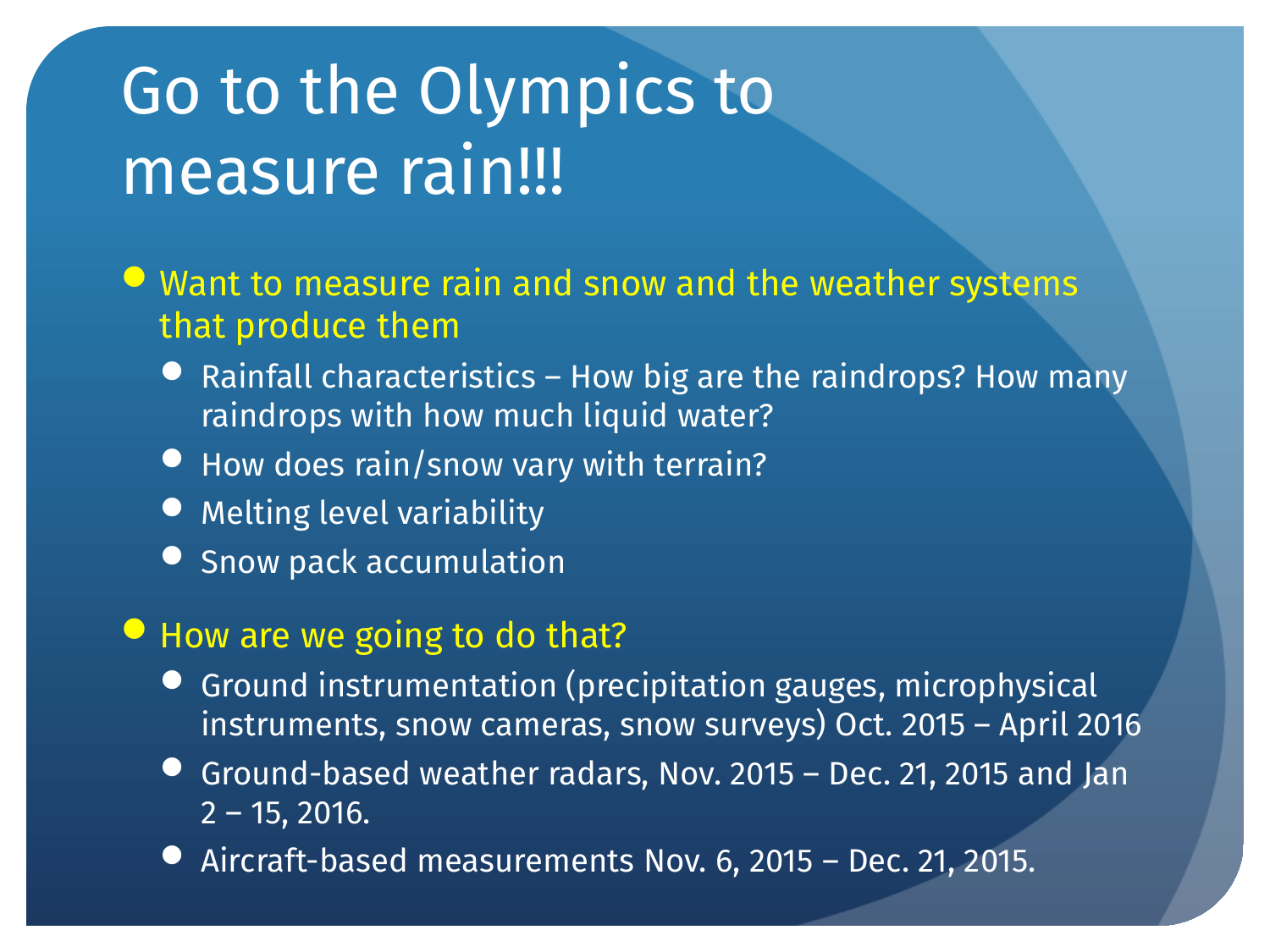

# Go to the Olympics to measure rain!!!
Want to measure rain and snow and the weather systems that produce them
Rainfall characteristics – How big are the raindrops? How many raindrops with how much liquid water?
How does rain/snow vary with terrain?
Melting level variability
Snow pack accumulation
How are we going to do that?
Ground instrumentation (precipitation gauges, microphysical instruments, snow cameras, snow surveys) Oct. 2015 – April 2016
Ground-based weather radars, Nov. 2015 – Dec. 21, 2015 and Jan 2 – 15, 2016.
Aircraft-based measurements Nov. 6, 2015 – Dec. 21, 2015.